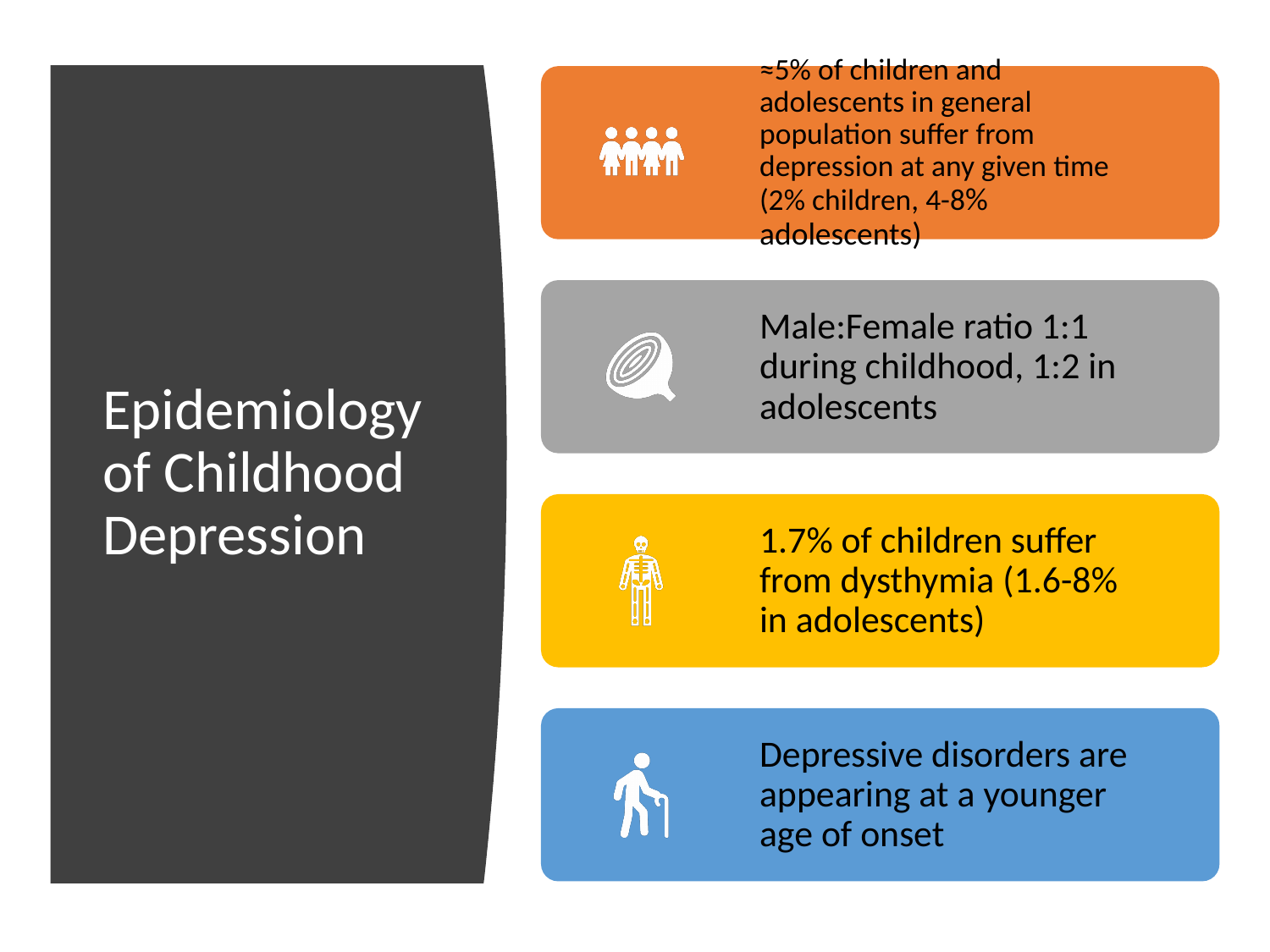

≈5% of children and adolescents in general population suffer from depression at any given time (2% children, 4-8% adolescents)
Male:Female ratio 1:1 during childhood, 1:2 in adolescents
1.7% of children suffer from dysthymia (1.6-8% in adolescents)
Depressive disorders are appearing at a younger age of onset

# Epidemiology of Childhood Depression